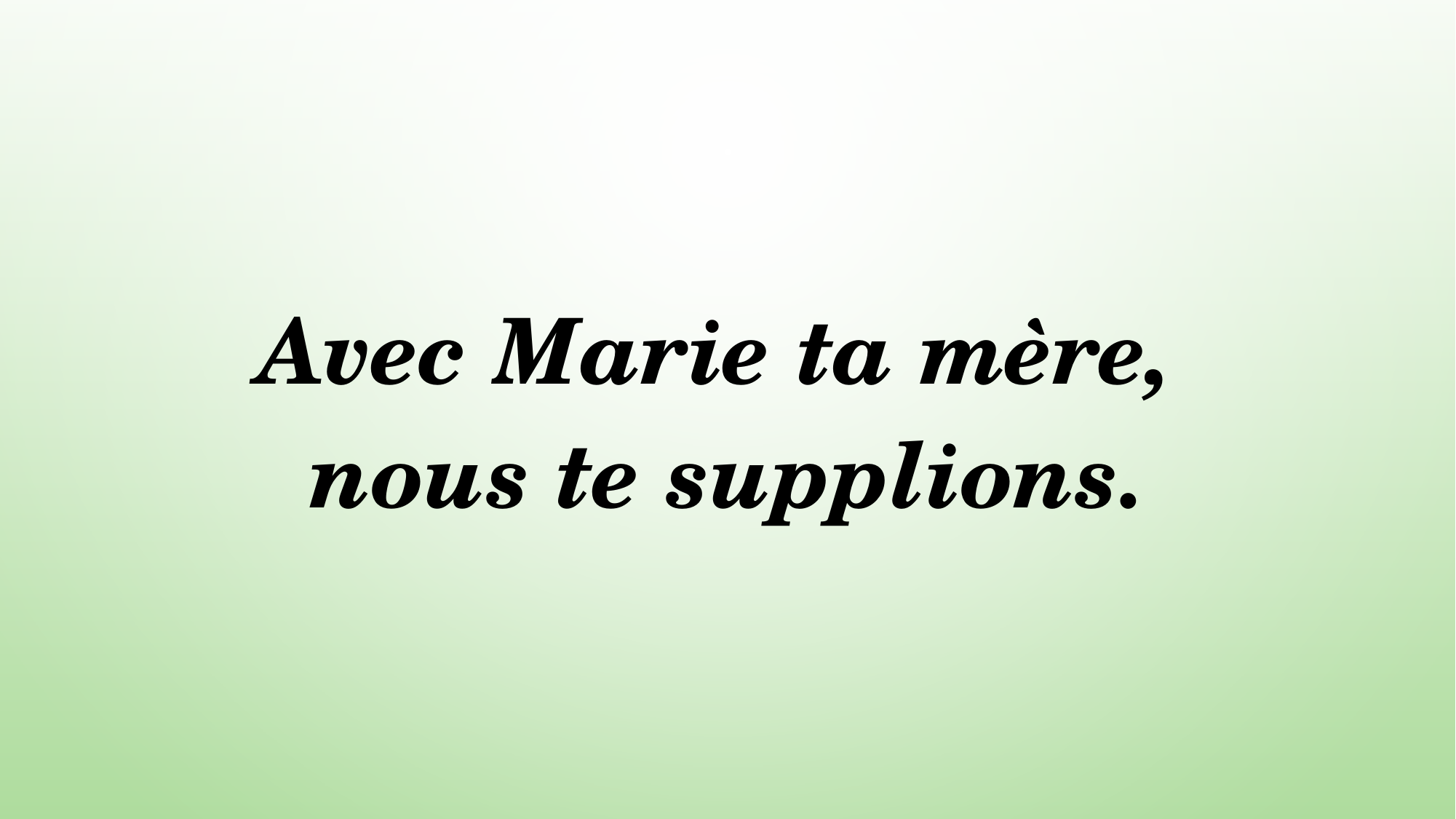

Avec Marie ta mère,
nous te supplions.